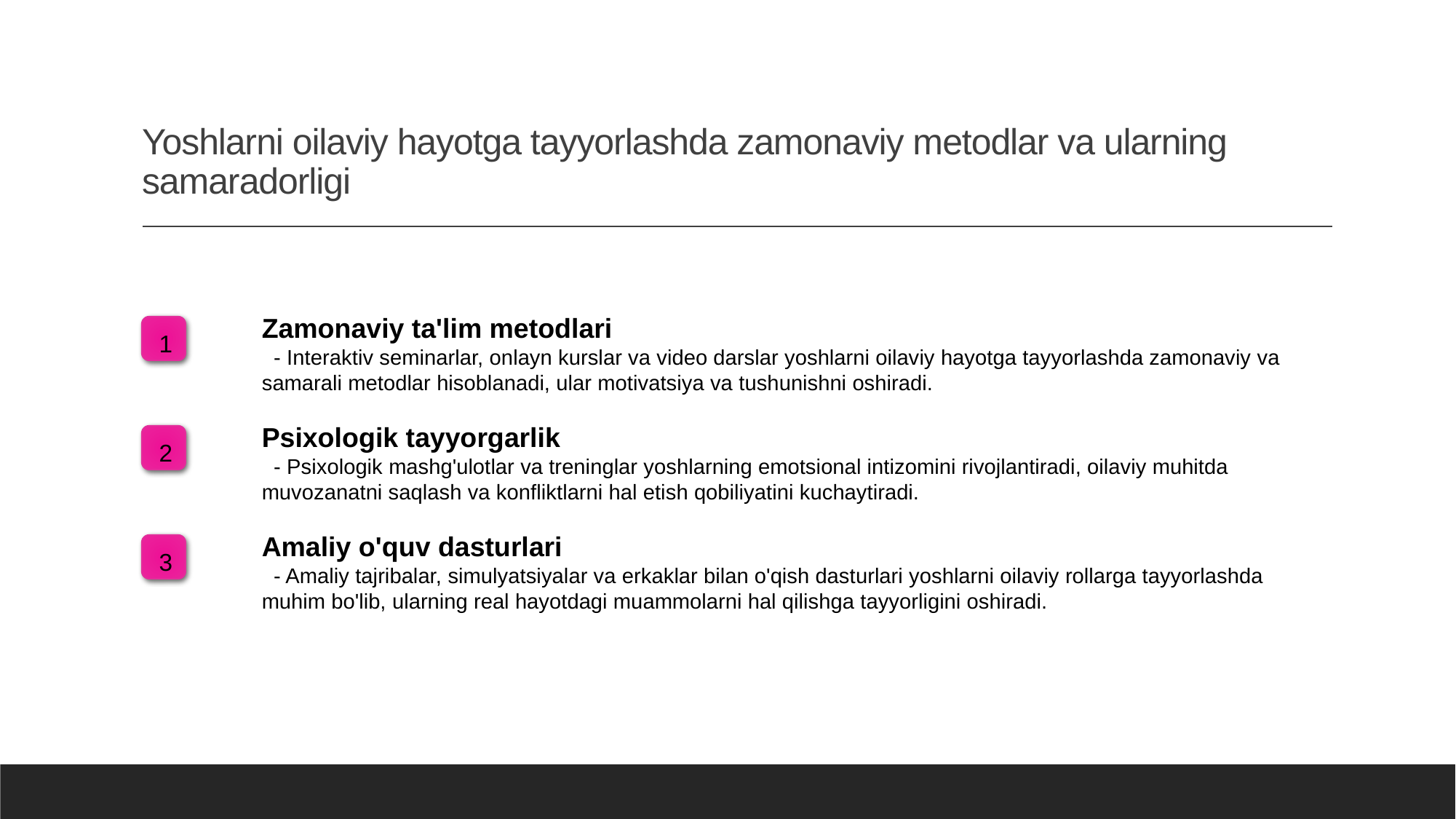

# Yoshlarni oilaviy hayotga tayyorlashda zamonaviy metodlar va ularning samaradorligi
Zamonaviy ta'lim metodlari

1
  - Interaktiv seminarlar, onlayn kurslar va video darslar yoshlarni oilaviy hayotga tayyorlashda zamonaviy va samarali metodlar hisoblanadi, ular motivatsiya va tushunishni oshiradi.
Psixologik tayyorgarlik

2
  - Psixologik mashg'ulotlar va treninglar yoshlarning emotsional intizomini rivojlantiradi, oilaviy muhitda muvozanatni saqlash va konfliktlarni hal etish qobiliyatini kuchaytiradi.
Amaliy o'quv dasturlari

3
  - Amaliy tajribalar, simulyatsiyalar va erkaklar bilan o'qish dasturlari yoshlarni oilaviy rollarga tayyorlashda muhim bo'lib, ularning real hayotdagi muammolarni hal qilishga tayyorligini oshiradi.